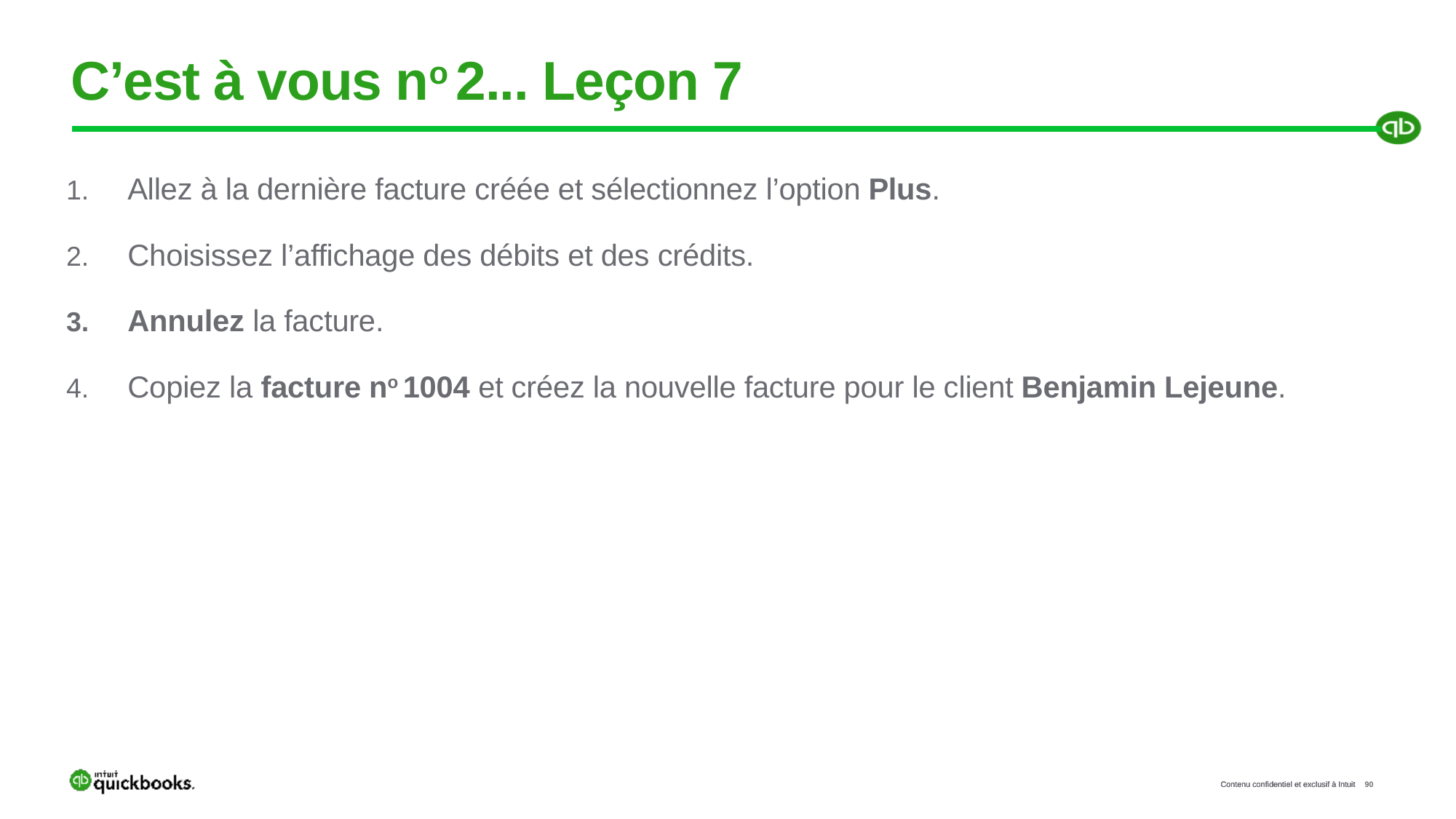

# C’est à vous no 2... Leçon 7
Allez à la dernière facture créée et sélectionnez l’option Plus.
Choisissez l’affichage des débits et des crédits.
Annulez la facture.
Copiez la facture no 1004 et créez la nouvelle facture pour le client Benjamin Lejeune.